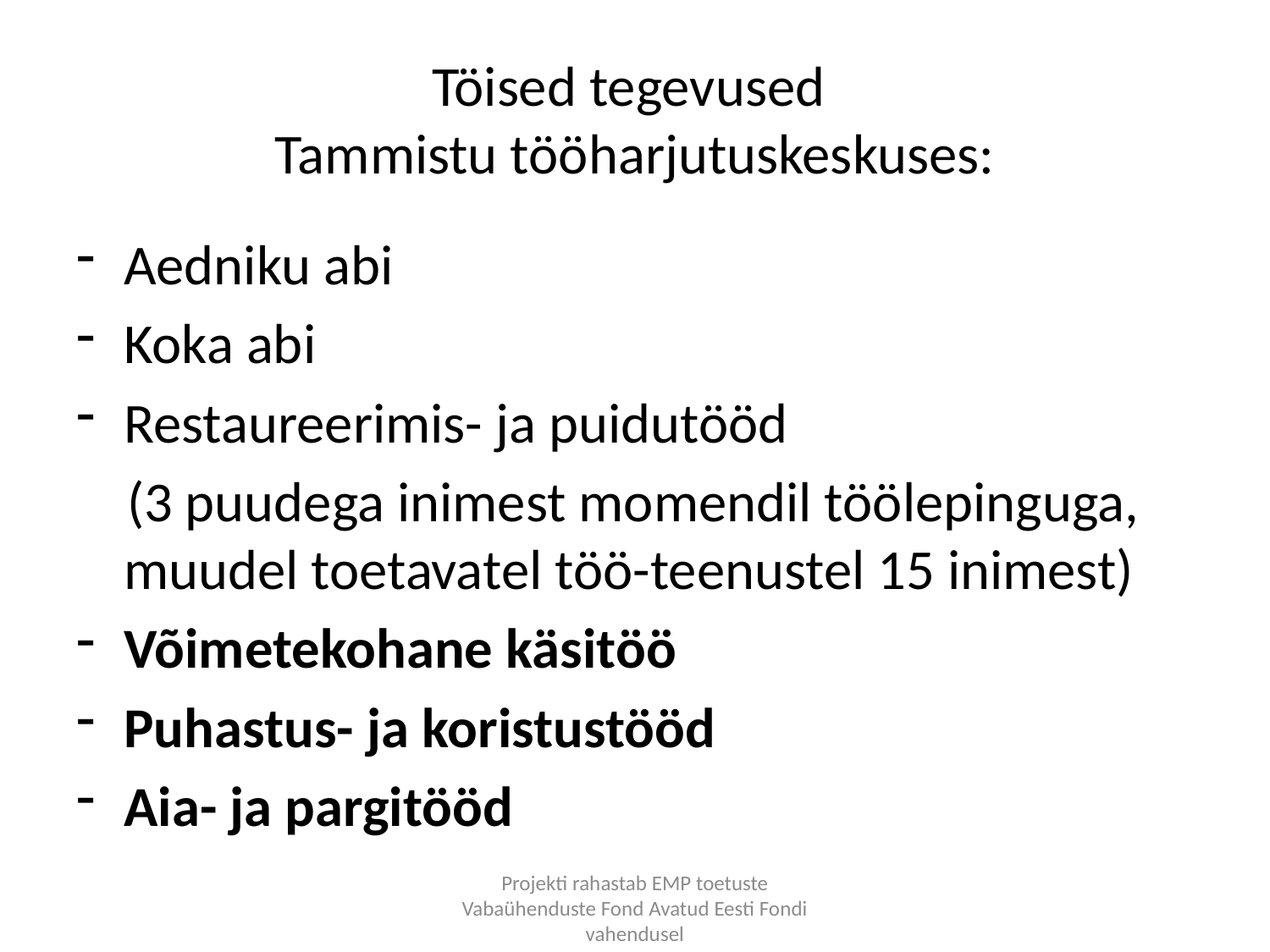

# Töised tegevused Tammistu tööharjutuskeskuses:
Aedniku abi
Koka abi
Restaureerimis- ja puidutööd
    (3 puudega inimest momendil töölepinguga, muudel toetavatel töö-teenustel 15 inimest)
Võimetekohane käsitöö
Puhastus- ja koristustööd
Aia- ja pargitööd
Projekti rahastab EMP toetuste Vabaühenduste Fond Avatud Eesti Fondi vahendusel